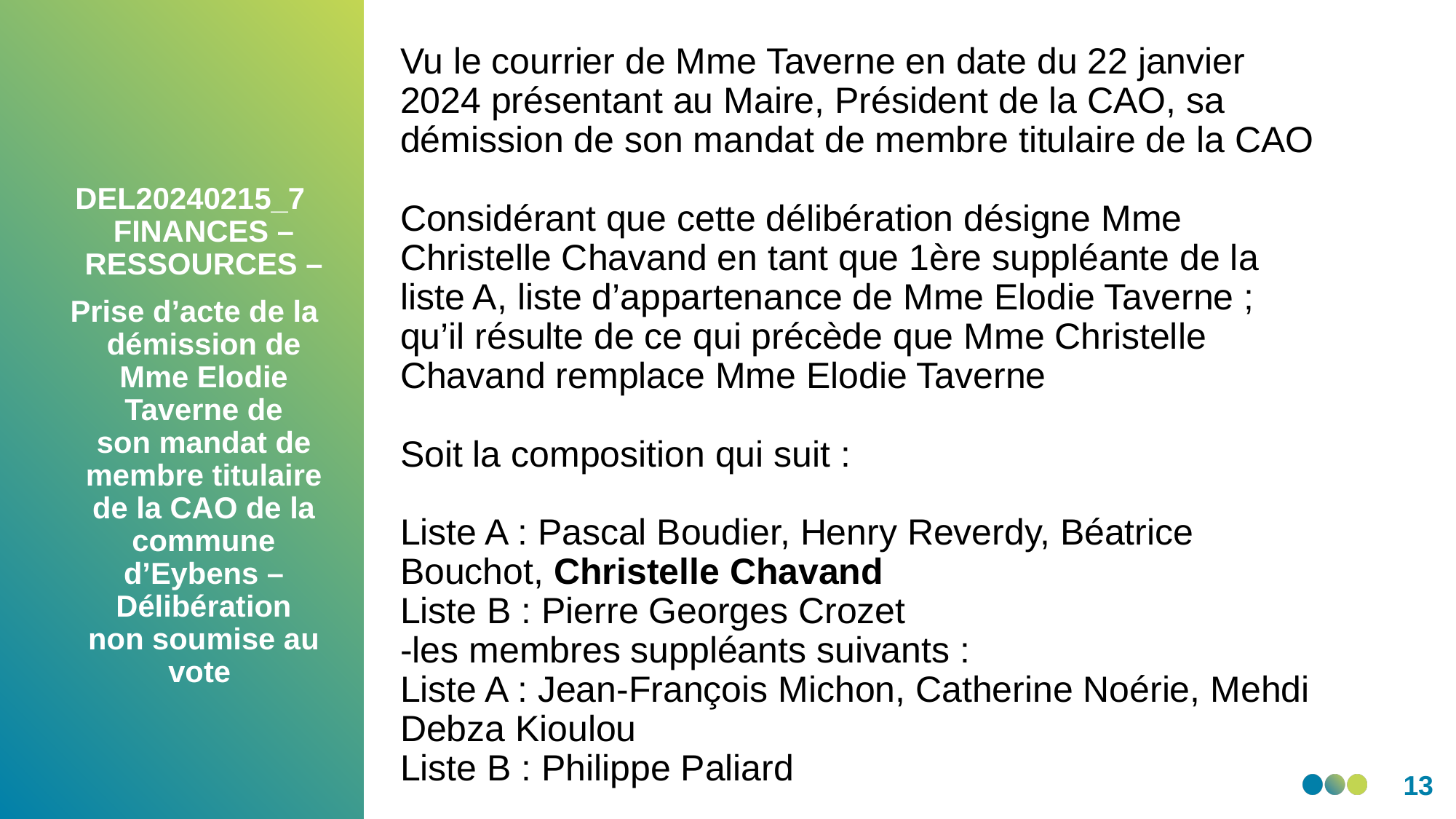

Vu le courrier de Mme Taverne en date du 22 janvier 2024 présentant au Maire, Président de la CAO, sa
démission de son mandat de membre titulaire de la CAO

Considérant que cette délibération désigne Mme Christelle Chavand en tant que 1ère suppléante de la liste A, liste d’appartenance de Mme Elodie Taverne ; qu’il résulte de ce qui précède que Mme Christelle Chavand remplace Mme Elodie Taverne

Soit la composition qui suit :

Liste A : Pascal Boudier, Henry Reverdy, Béatrice Bouchot, Christelle Chavand
Liste B : Pierre Georges Crozet
-les membres suppléants suivants :
Liste A : Jean-François Michon, Catherine Noérie, Mehdi Debza Kioulou
Liste B : Philippe Paliard
DEL20240215_7 FINANCES – RESSOURCES –
 Prise d’acte de la démission de Mme Elodie Taverne de son mandat de membre titulaire de la CAO de la commune d’Eybens – Délibération non soumise au vote